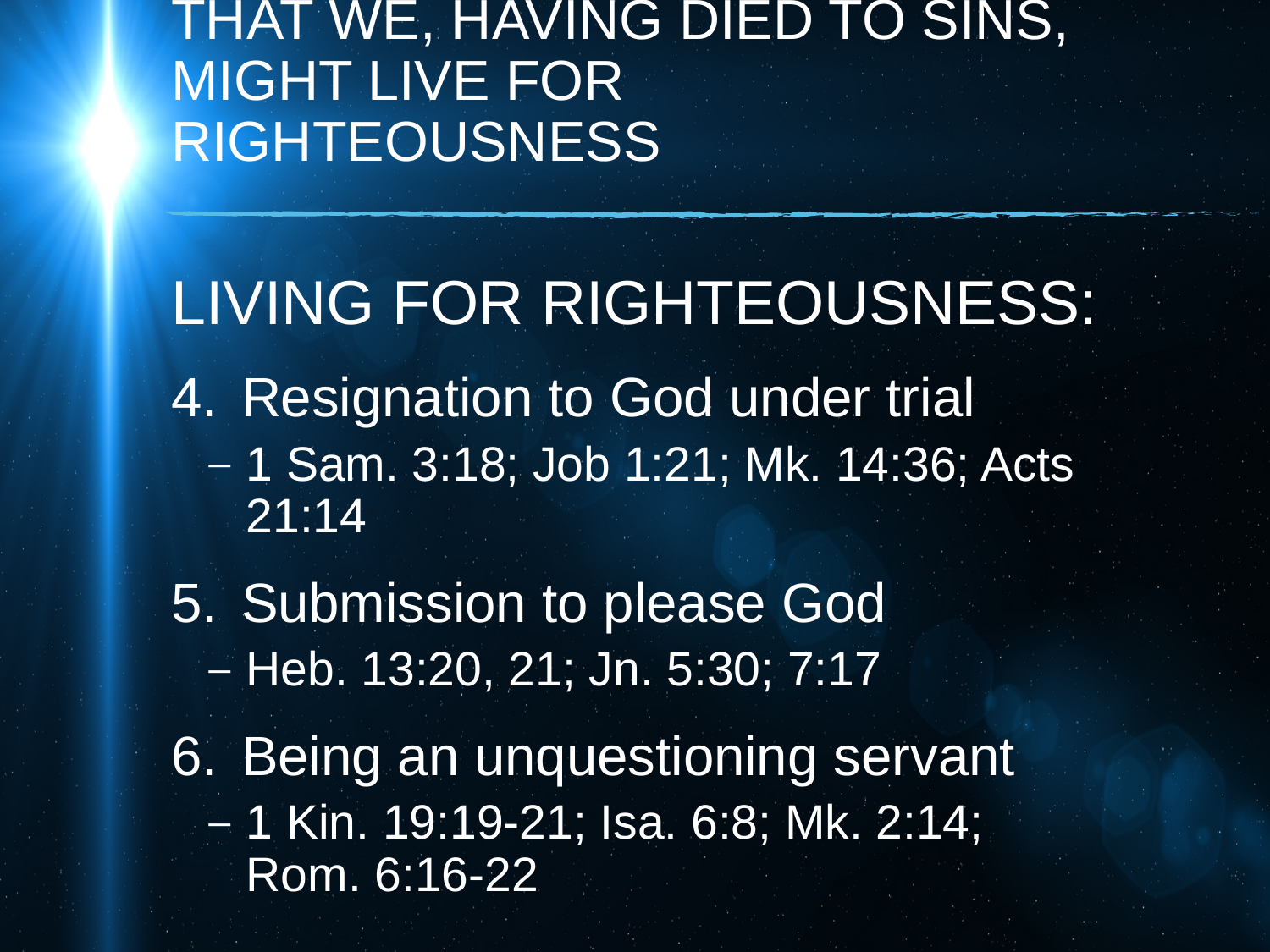

# THAT WE, HAVING DIED TO SINS, MIGHT LIVE FOR RIGHTEOUSNESS
LIVING FOR RIGHTEOUSNESS:
Resignation to God under trial
1 Sam. 3:18; Job 1:21; Mk. 14:36; Acts 21:14
Submission to please God
Heb. 13:20, 21; Jn. 5:30; 7:17
Being an unquestioning servant
1 Kin. 19:19-21; Isa. 6:8; Mk. 2:14; Rom. 6:16-22